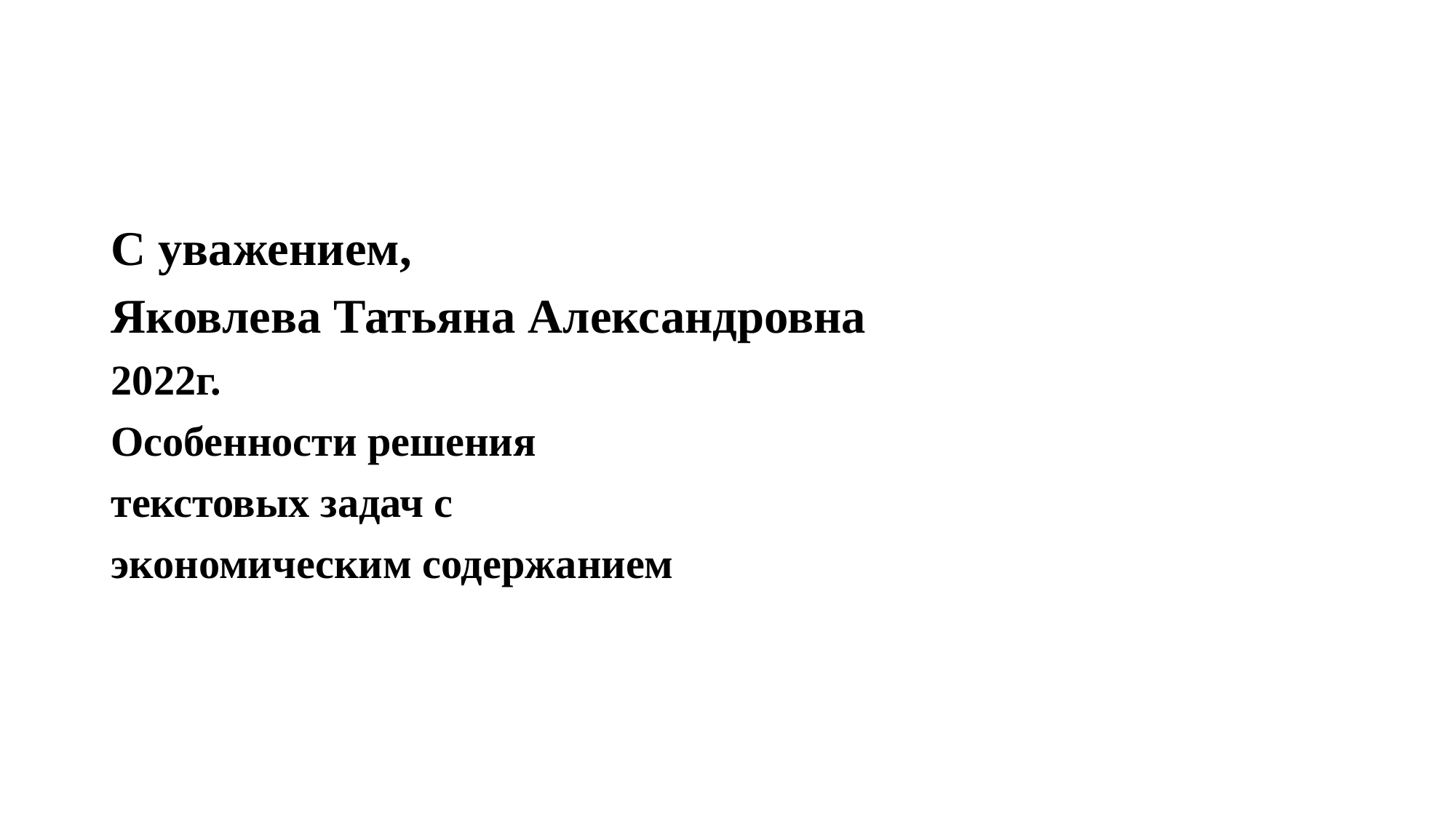

С уважением,
Яковлева Татьяна Александровна
2022г.
Особенности решения
текстовых задач с
экономическим содержанием